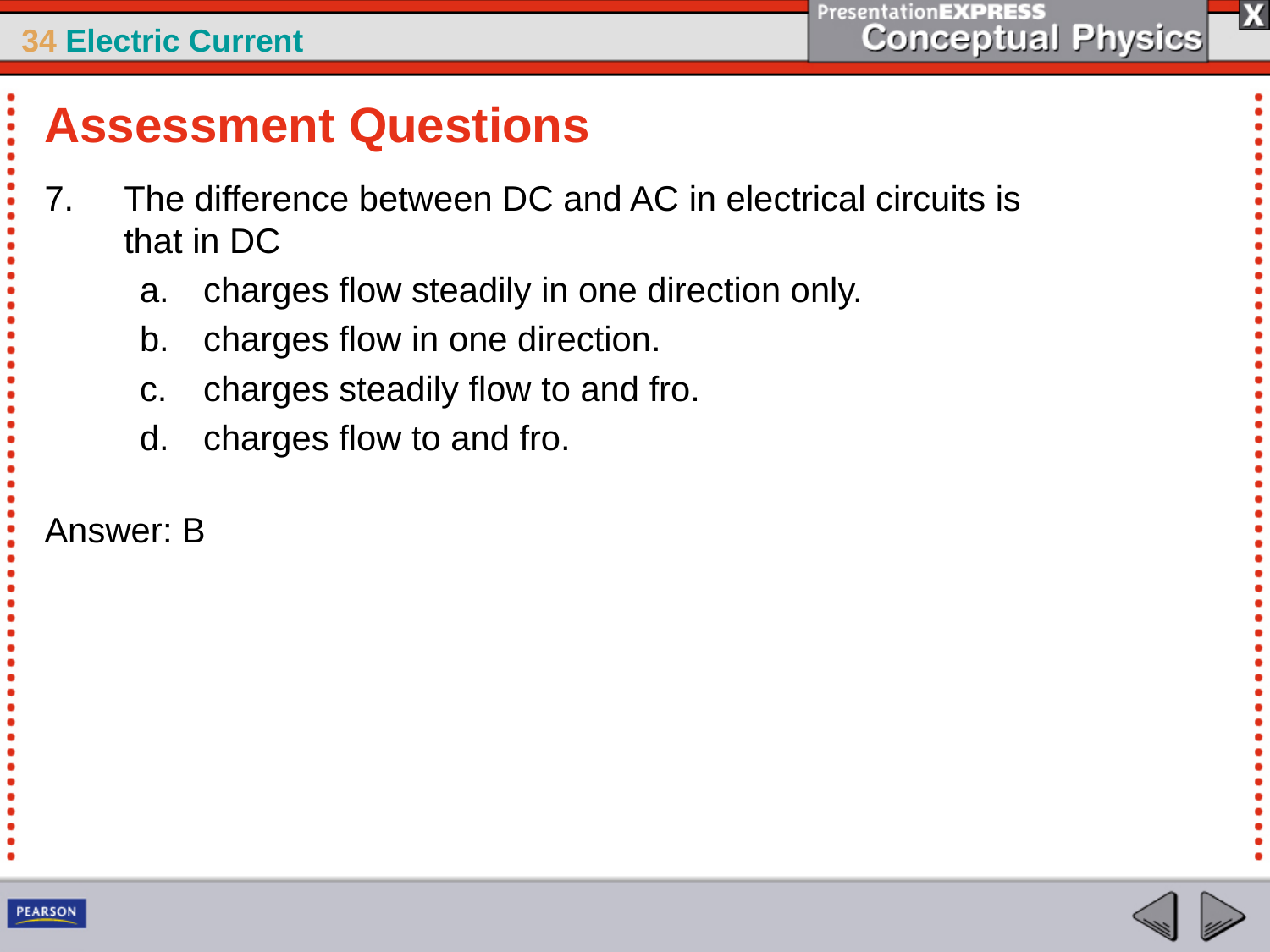

Assessment Questions
The difference between DC and AC in electrical circuits is that in DC
charges flow steadily in one direction only.
charges flow in one direction.
charges steadily flow to and fro.
charges flow to and fro.
Answer: B